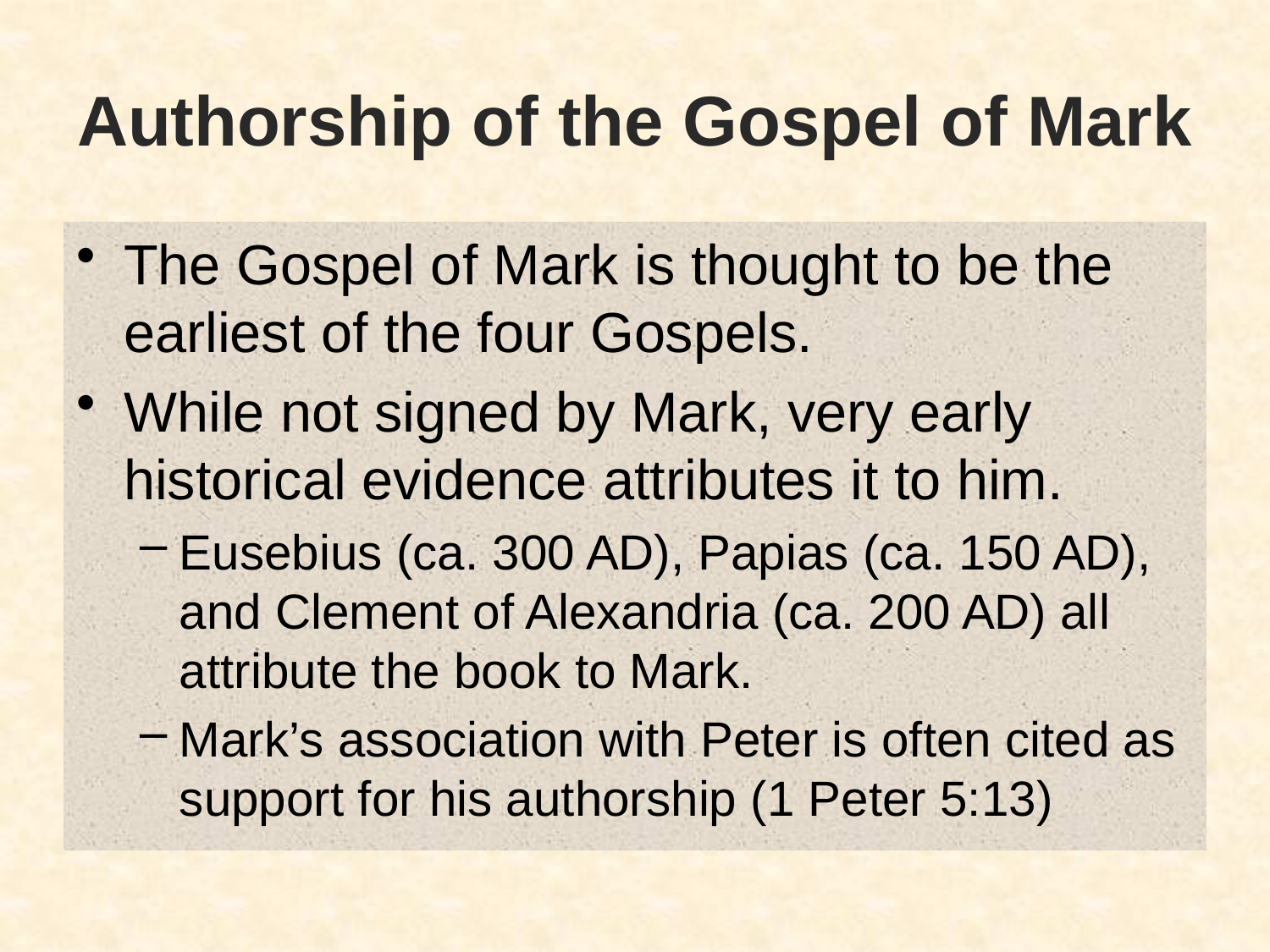

# Authorship of the Gospel of Mark
The Gospel of Mark is thought to be the earliest of the four Gospels.
While not signed by Mark, very early historical evidence attributes it to him.
Eusebius (ca. 300 AD), Papias (ca. 150 AD), and Clement of Alexandria (ca. 200 AD) all attribute the book to Mark.
Mark’s association with Peter is often cited as support for his authorship (1 Peter 5:13)